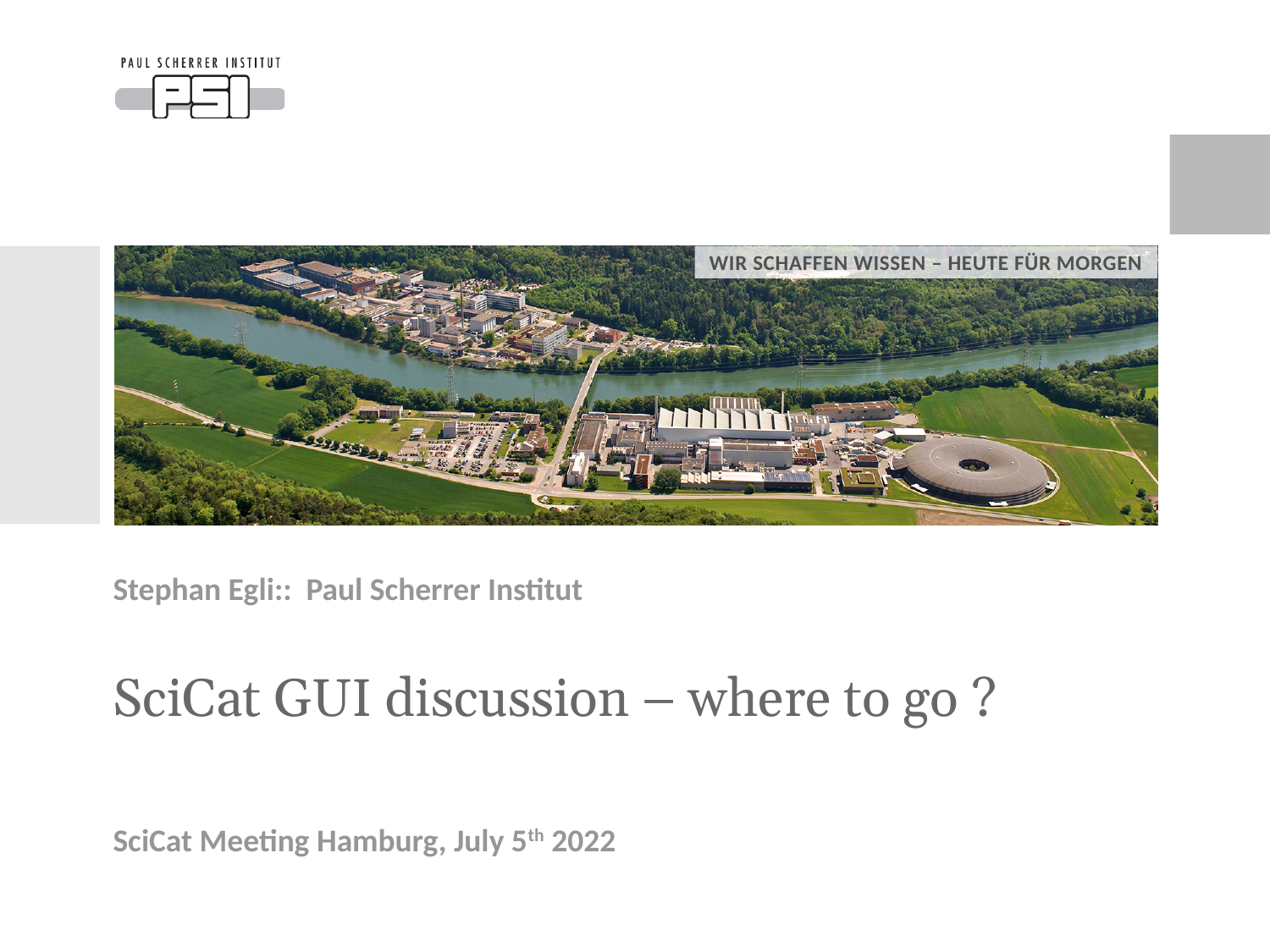

Stephan Egli::  Paul Scherrer Institut

# SciCat GUI discussion – where to go ?
SciCat Meeting Hamburg, July 5th 2022